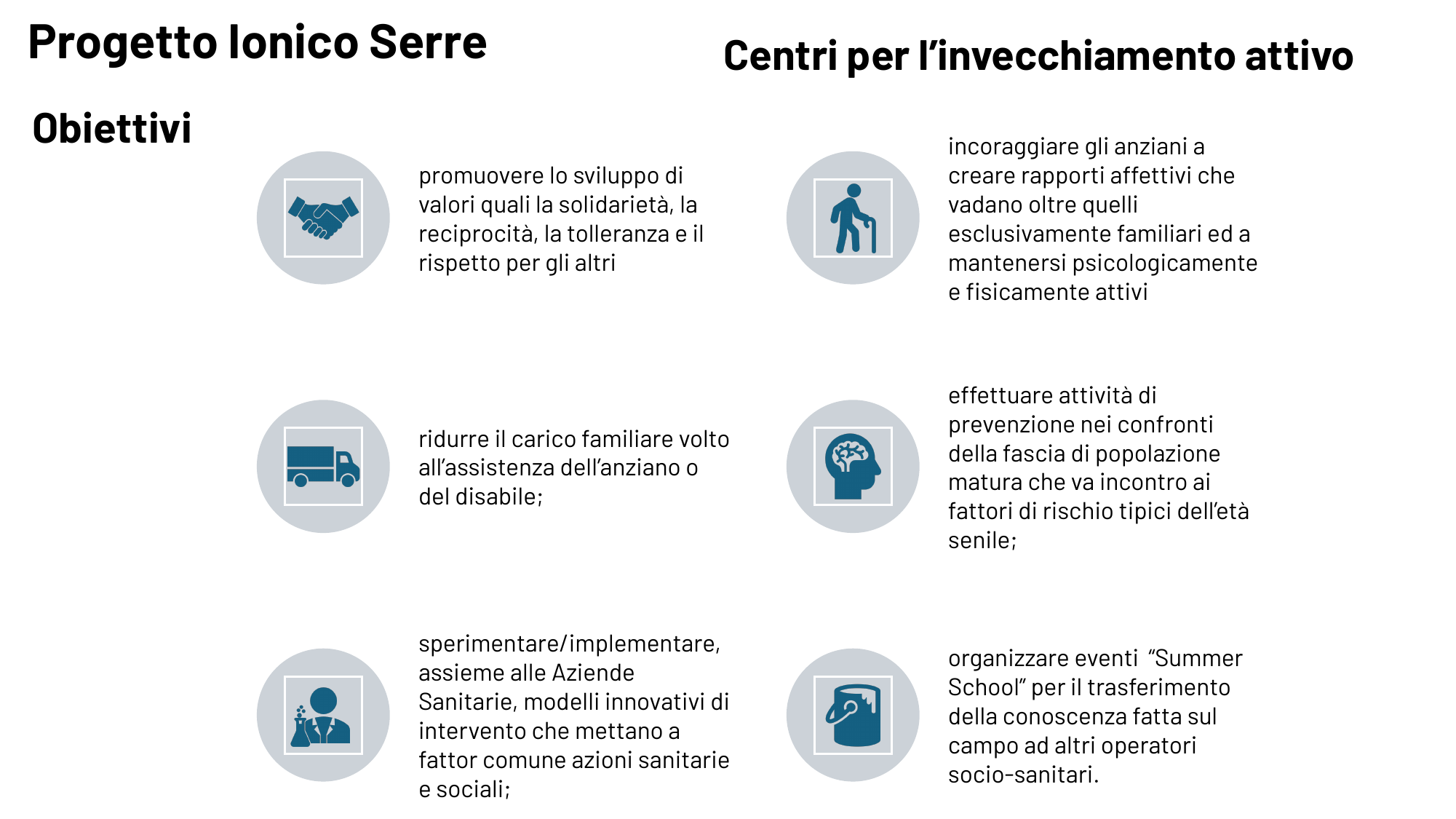

Progetto Ionico Serre
Centri per l’invecchiamento attivo

Obiettivi
promuovere lo sviluppo di valori quali la solidarietà, la reciprocità, la tolleranza e il rispetto per gli altri
incoraggiare gli anziani a creare rapporti affettivi che vadano oltre quelli esclusivamente familiari ed a mantenersi psicologicamente e fisicamente attivi
ridurre il carico familiare volto all’assistenza dell’anziano o del disabile;
effettuare attività di prevenzione nei confronti della fascia di popolazione matura che va incontro ai fattori di rischio tipici dell’età senile;
sperimentare/implementare, assieme alle Aziende Sanitarie, modelli innovativi di intervento che mettano a fattor comune azioni sanitarie e sociali;
organizzare eventi  “Summer School” per il trasferimento della conoscenza fatta sul campo ad altri operatori socio-sanitari.